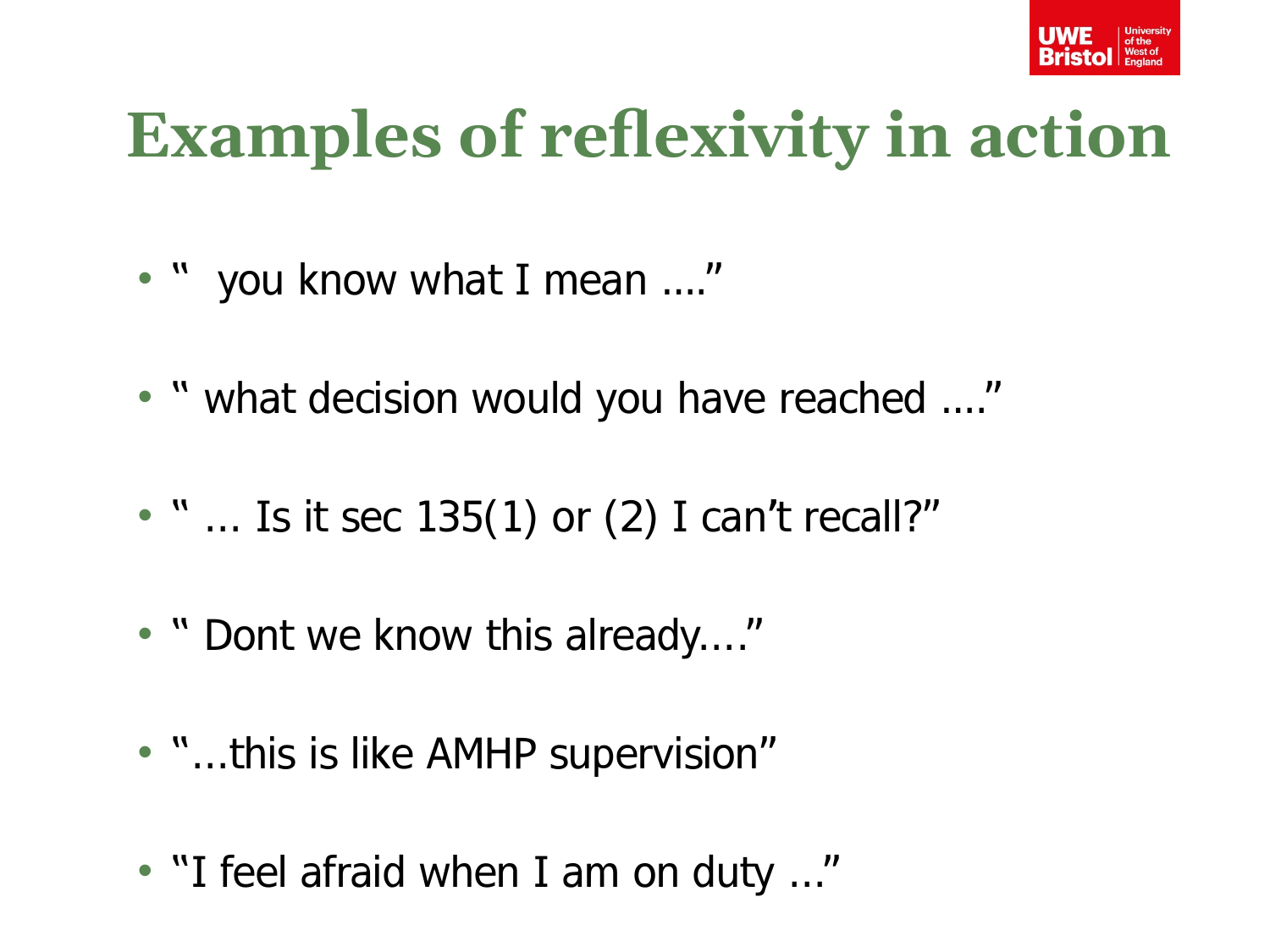

Examples of reflexivity in action
“  you know what I mean ….”

“ what decision would you have reached ….”

“ ... Is it sec 135(1) or (2) I can’t recall?”

“ Dont we know this already....”

“...this is like AMHP supervision”

“I feel afraid when I am on duty ...”